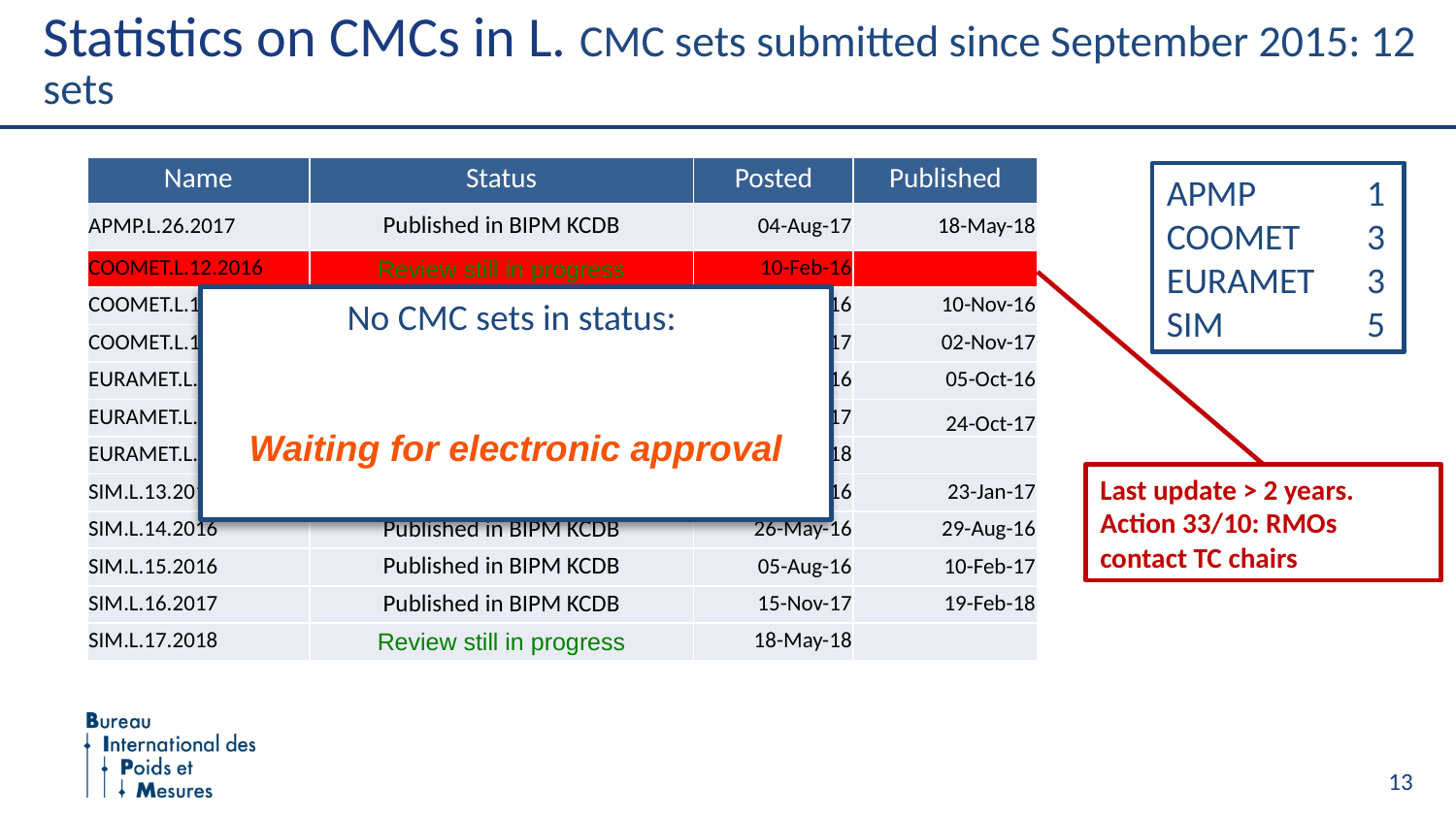

# Statistics on CMCs in L. CMC sets submitted since September 2015: 12 sets
| Name | Status | Posted | Published |
| --- | --- | --- | --- |
| APMP.L.26.2017 | Published in BIPM KCDB | 04-Aug-17 | 18-May-18 |
| COOMET.L.12.2016 | Review still in progress | 10-Feb-16 |  |
| COOMET.L.13.2016 | Published in BIPM KCDB | 26-Jul-16 | 10-Nov-16 |
| COOMET.L.14.2017 | Published in BIPM KCDB | 22-Jun-17 | 02-Nov-17 |
| EURAMET.L.17.2016 | Published in BIPM KCDB | 30-May-16 | 05-Oct-16 |
| EURAMET.L.18.2017 | Published in BIPM KCDB | 29-Jun-17 | 24-Oct-17 |
| EURAMET.L.19.2018 | Review still in progress | 24-May-18 |  |
| SIM.L.13.2016 | Published in BIPM KCDB | 24-May-16 | 23-Jan-17 |
| SIM.L.14.2016 | Published in BIPM KCDB | 26-May-16 | 29-Aug-16 |
| SIM.L.15.2016 | Published in BIPM KCDB | 05-Aug-16 | 10-Feb-17 |
| SIM.L.16.2017 | Published in BIPM KCDB | 15-Nov-17 | 19-Feb-18 |
| SIM.L.17.2018 | Review still in progress | 18-May-18 |  |
| Name | Status | Posted | Published |
| --- | --- | --- | --- |
| APMP.L.26.2017 | Published in BIPM KCDB | 04-Aug-17 | 18-May-18 |
| COOMET.L.12.2016 | Review still in progress | 10-Feb-16 |  |
| COOMET.L.13.2016 | Published in BIPM KCDB | 26-Jul-16 | 10-Nov-16 |
| COOMET.L.14.2017 | Published in BIPM KCDB | 22-Jun-17 | 02-Nov-17 |
| EURAMET.L.17.2016 | Published in BIPM KCDB | 30-May-16 | 05-Oct-16 |
| EURAMET.L.18.2017 | Published in BIPM KCDB | 29-Jun-17 | 24-Oct-17 |
| EURAMET.L.19.2018 | Review still in progress | 24-May-18 |  |
| SIM.L.13.2016 | Published in BIPM KCDB | 24-May-16 | 23-Jan-17 |
| SIM.L.14.2016 | Published in BIPM KCDB | 26-May-16 | 29-Aug-16 |
| SIM.L.15.2016 | Published in BIPM KCDB | 05-Aug-16 | 10-Feb-17 |
| SIM.L.16.2017 | Published in BIPM KCDB | 15-Nov-17 | 19-Feb-18 |
| SIM.L.17.2018 | Review still in progress | 18-May-18 |  |
APMP	1
COOMET	3
EURAMET	3
SIM	5
No CMC sets in status:

Waiting for electronic approval

Last update > 2 years.
Action 33/10: RMOs contact TC chairs